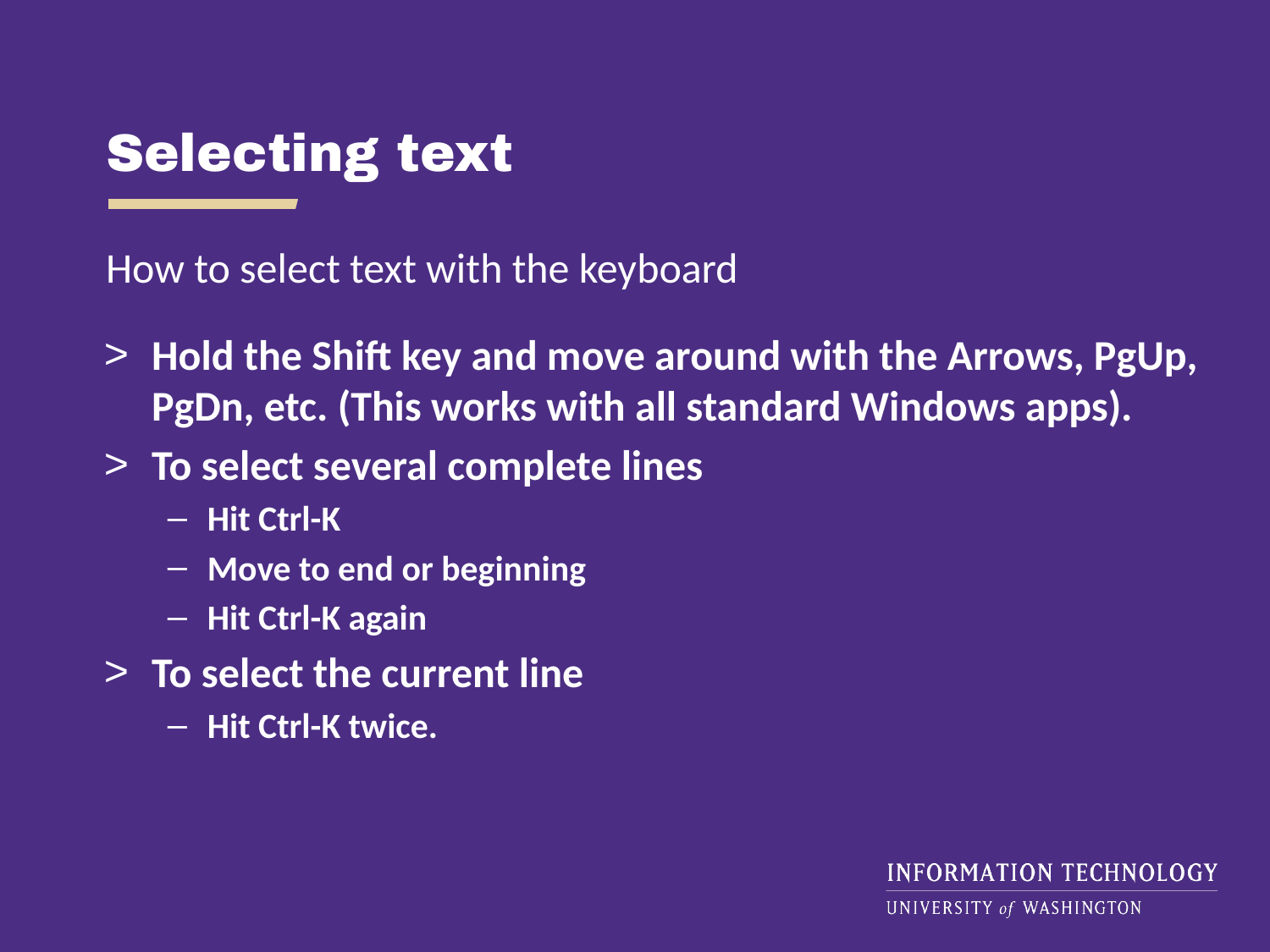

Selecting text
How to select text with the keyboard
Hold the Shift key and move around with the Arrows, PgUp, PgDn, etc. (This works with all standard Windows apps).
To select several complete lines
Hit Ctrl-K
Move to end or beginning
Hit Ctrl-K again
To select the current line
Hit Ctrl-K twice.